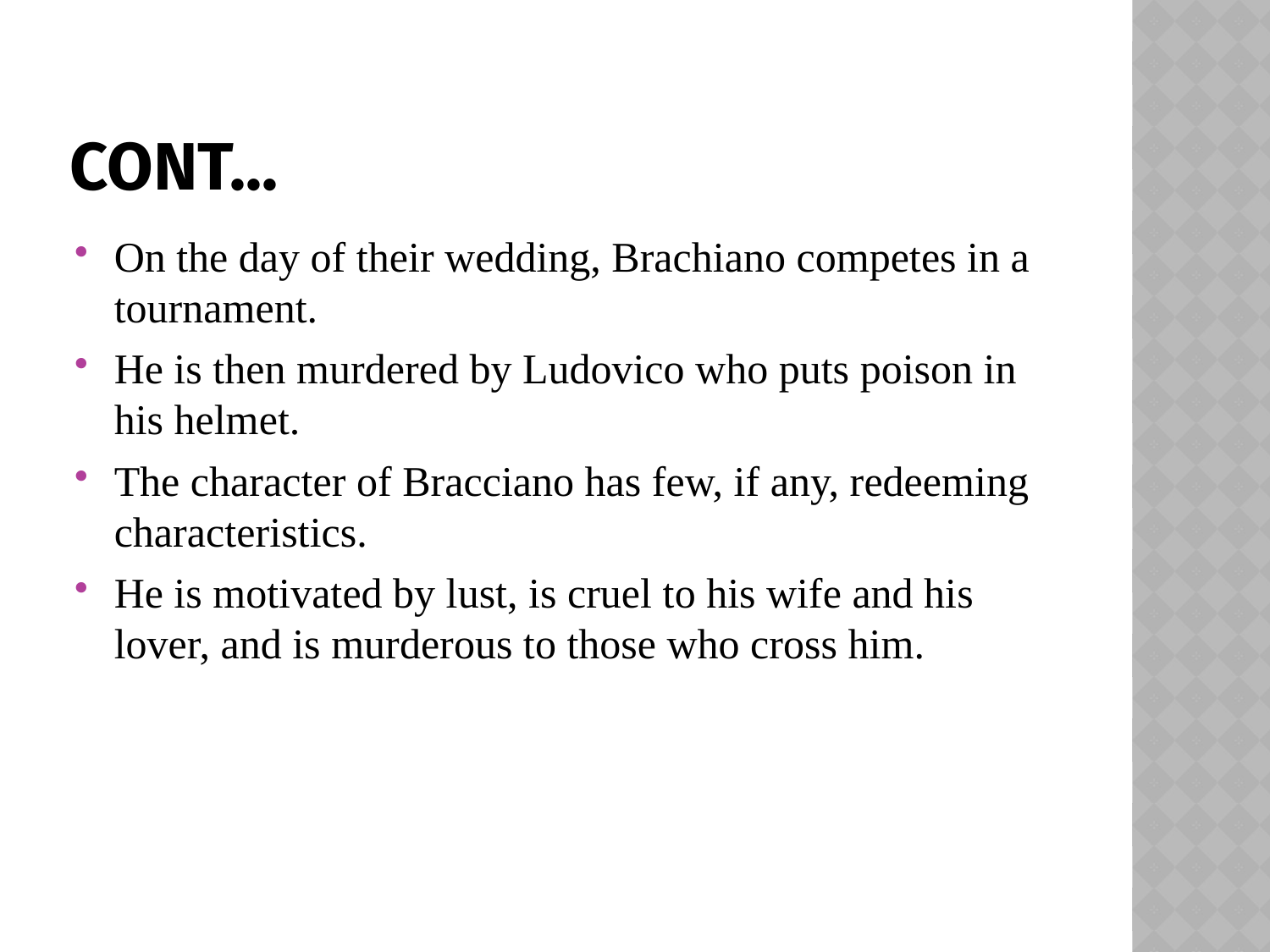

# Cont...
On the day of their wedding, Brachiano competes in a tournament.
He is then murdered by Ludovico who puts poison in his helmet.
The character of Bracciano has few, if any, redeeming characteristics.
He is motivated by lust, is cruel to his wife and his lover, and is murderous to those who cross him.